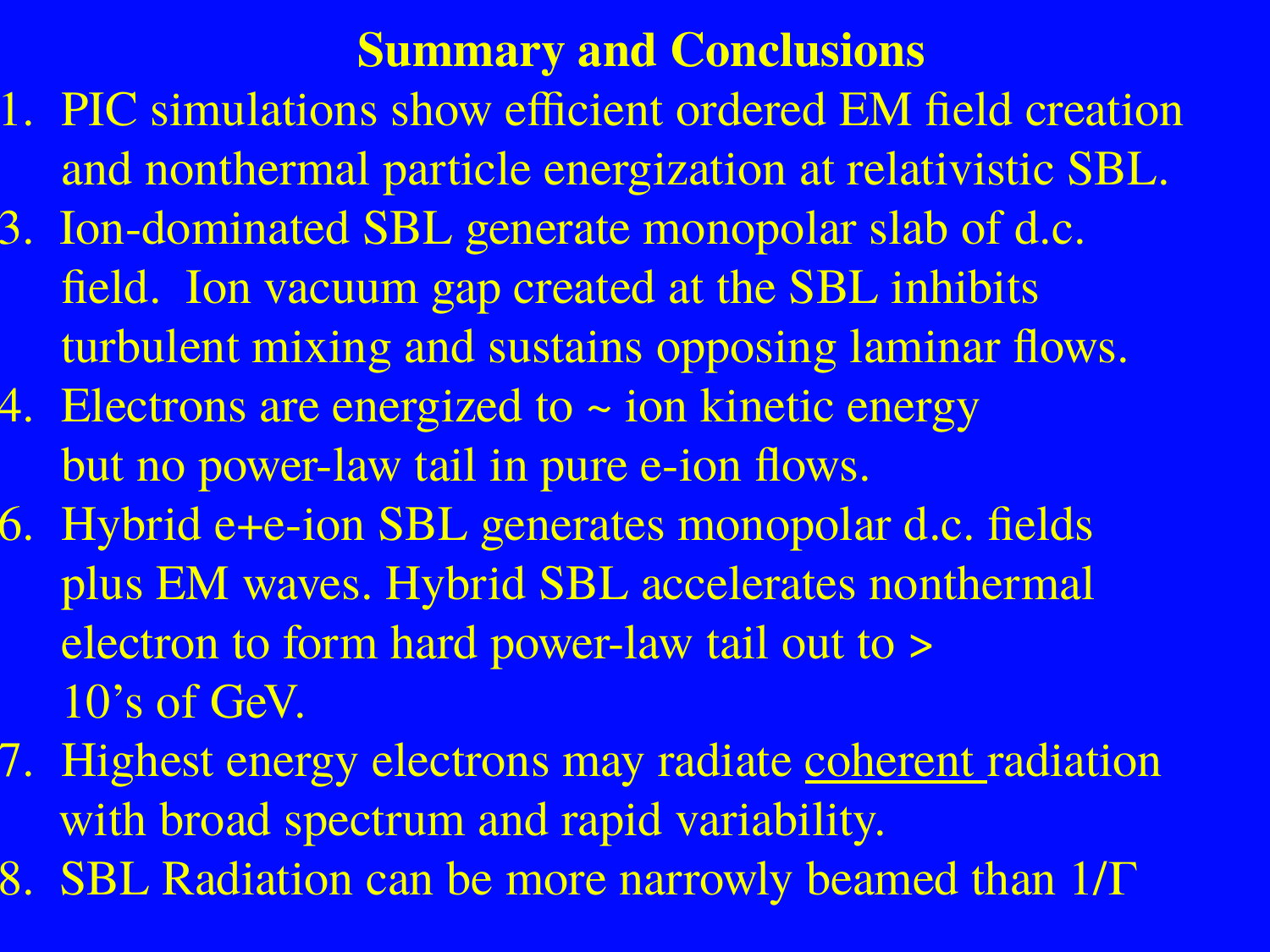

Summary and Conclusions
PIC simulations show efficient ordered EM field creation
	and nonthermal particle energization at relativistic SBL.
3.  Ion-dominated SBL generate monopolar slab of d.c.
	field.  Ion vacuum gap created at the SBL inhibits
	turbulent mixing and sustains opposing laminar flows.
4.	Electrons are energized to ~ ion kinetic energy
	but no power-law tail in pure e-ion flows.
Hybrid e+e-ion SBL generates monopolar d.c. fields
	plus EM waves. Hybrid SBL accelerates nonthermal
	electron to form hard power-law tail out to >
	10’s of GeV.
Highest energy electrons may radiate coherent radiation
     with broad spectrum and rapid variability.
8.  SBL Radiation can be more narrowly beamed than 1/Γ